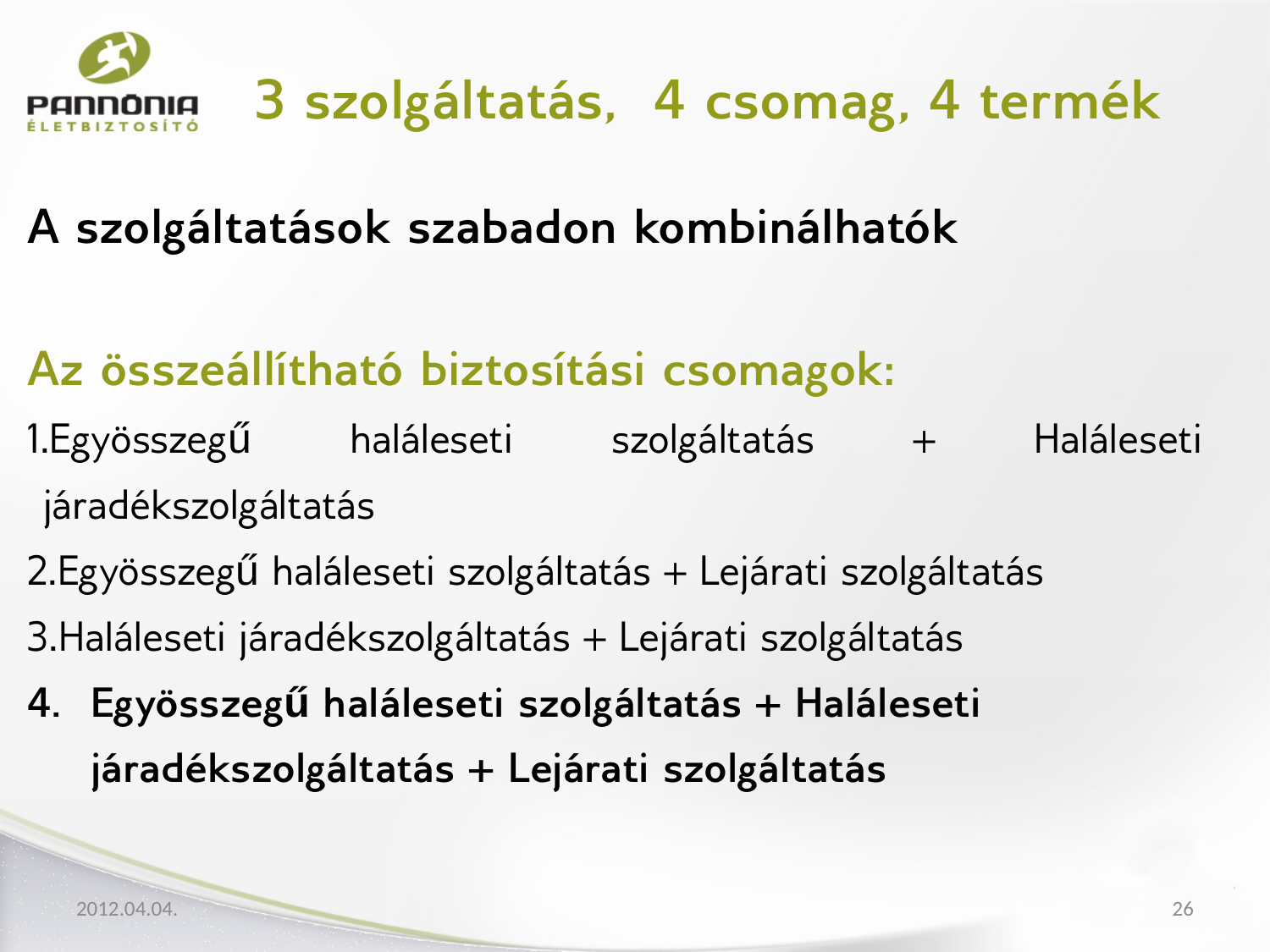

3 szolgáltatás,  4 csomag, 4 termék
A szolgáltatások szabadon kombinálhatók

Az összeállítható biztosítási csomagok:
Egyösszegű haláleseti szolgáltatás + Haláleseti járadékszolgáltatás
Egyösszegű haláleseti szolgáltatás + Lejárati szolgáltatás
Haláleseti járadékszolgáltatás + Lejárati szolgáltatás
Egyösszegű haláleseti szolgáltatás + Haláleseti járadékszolgáltatás + Lejárati szolgáltatás

2012.04.04.
26